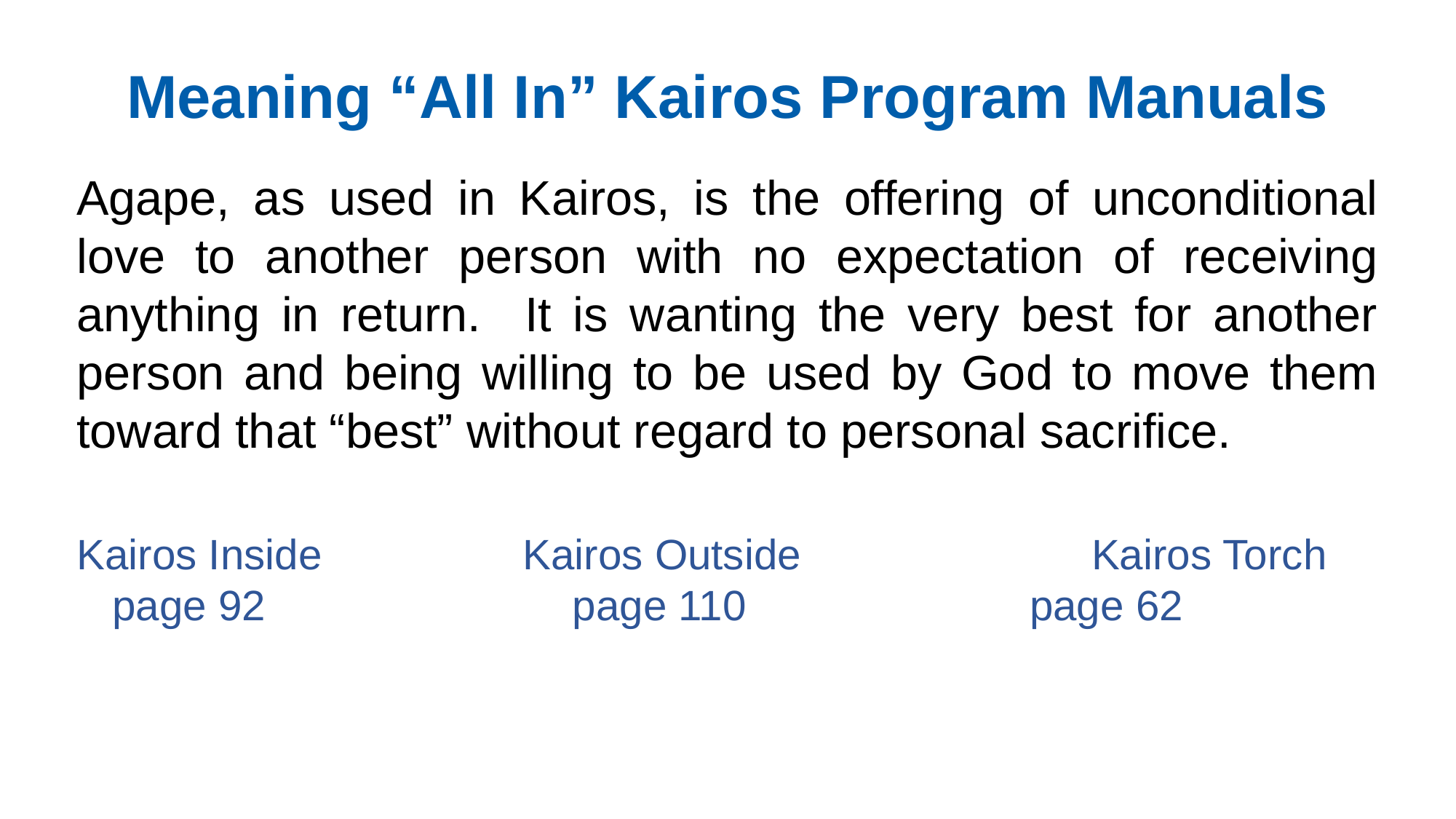

Meaning “All In” Kairos Program Manuals

Agape, as used in Kairos, is the offering of unconditional love to another person with no expectation of receiving anything in return.  It is wanting the very best for another person and being willing to be used by God to move them toward that “best” without regard to personal sacrifice.

Kairos Inside                 Kairos Outside     	            Kairos Torch
   page 92                          page 110                        page 62